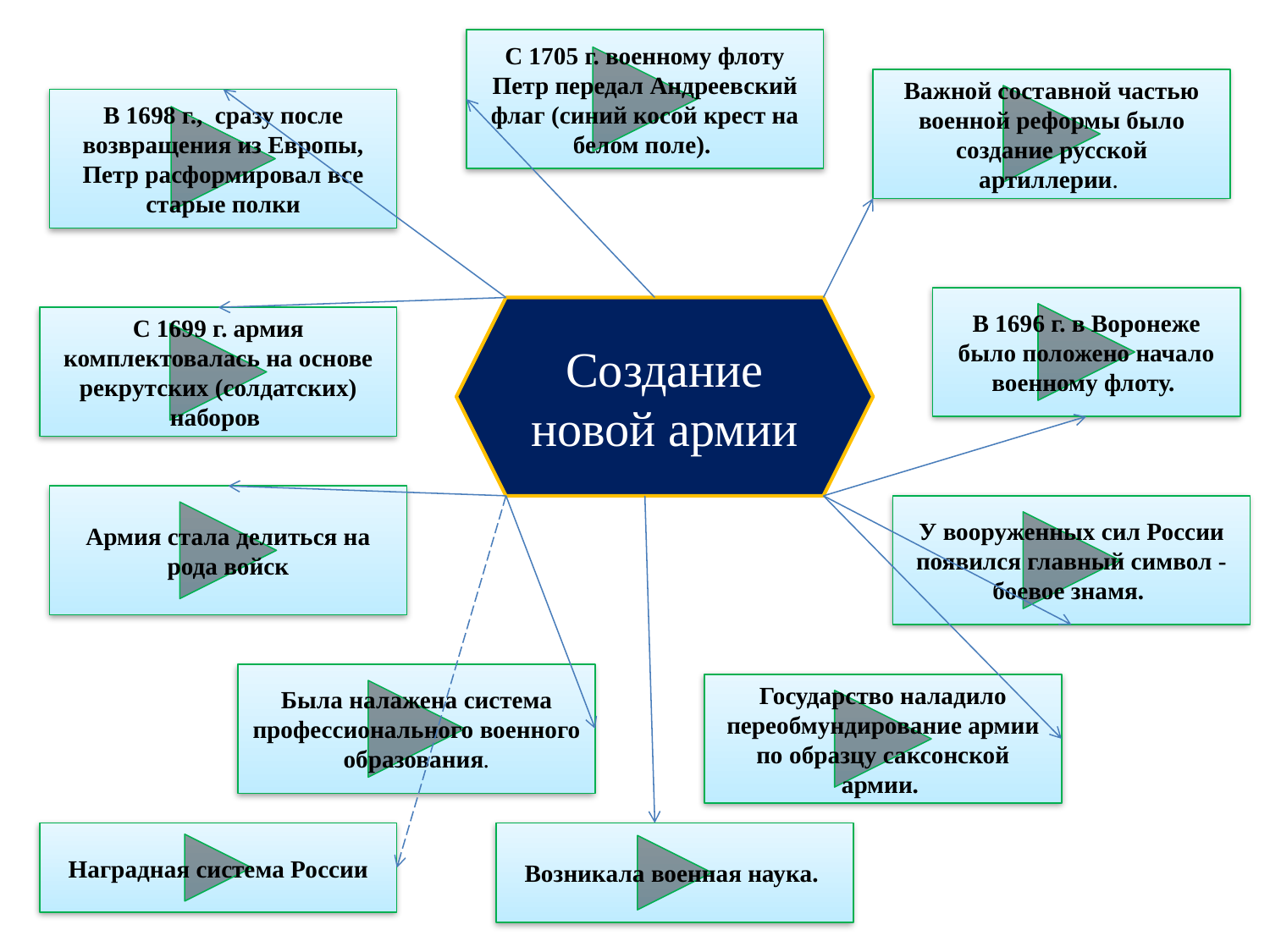

С 1705 г. военному флоту Петр передал Андреевский флаг (синий косой крест на белом поле).
Важной составной частью военной реформы было создание русской артиллерии.
В 1698 г.,  сразу после возвращения из Европы, Петр расформировал все старые полки
В 1696 г. в Воронеже было положено начало военному флоту.
Создание новой армии
С 1699 г. армия комплектовалась на основе рекрутских (солдатских) наборов
Армия стала делиться на рода войск
У вооруженных сил России появился главный символ - боевое знамя.
Была налажена система профессионального военного образования.
Государство наладило переобмундирование армии по образцу саксонской армии.
Возникала военная наука.
Наградная система России